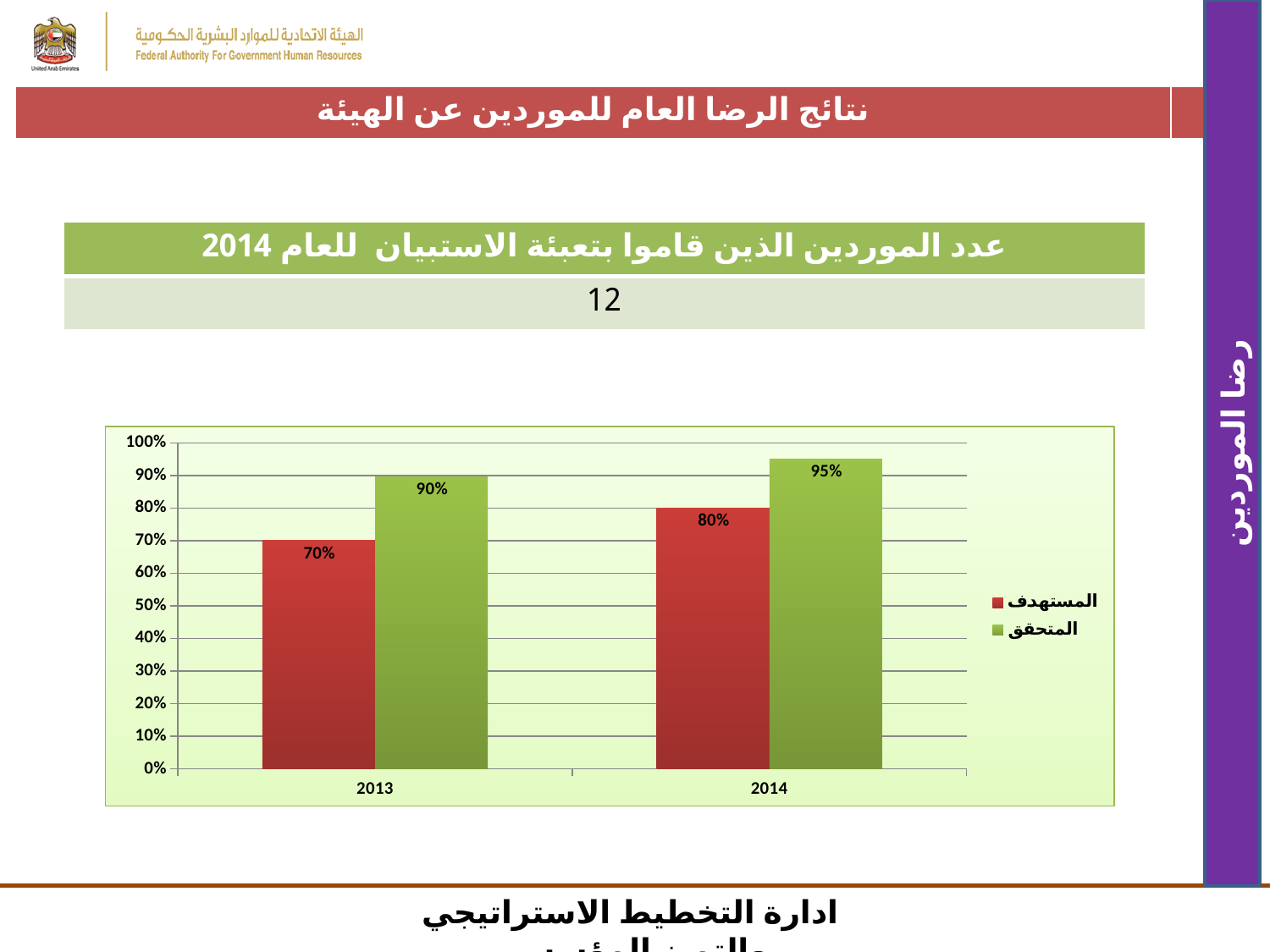

| نتائج الرضا العام للموردين عن الهيئة |  |
| --- | --- |
| عدد الموردين الذين قاموا بتعبئة الاستبيان للعام 2014 |
| --- |
| 12 |
رضا الموردين

### Chart

| Category | المستهدف | المتحقق |
|---|---|---|
| 2013 | 0.7 | 0.896 |
| 2014 | 0.8 | 0.95 |